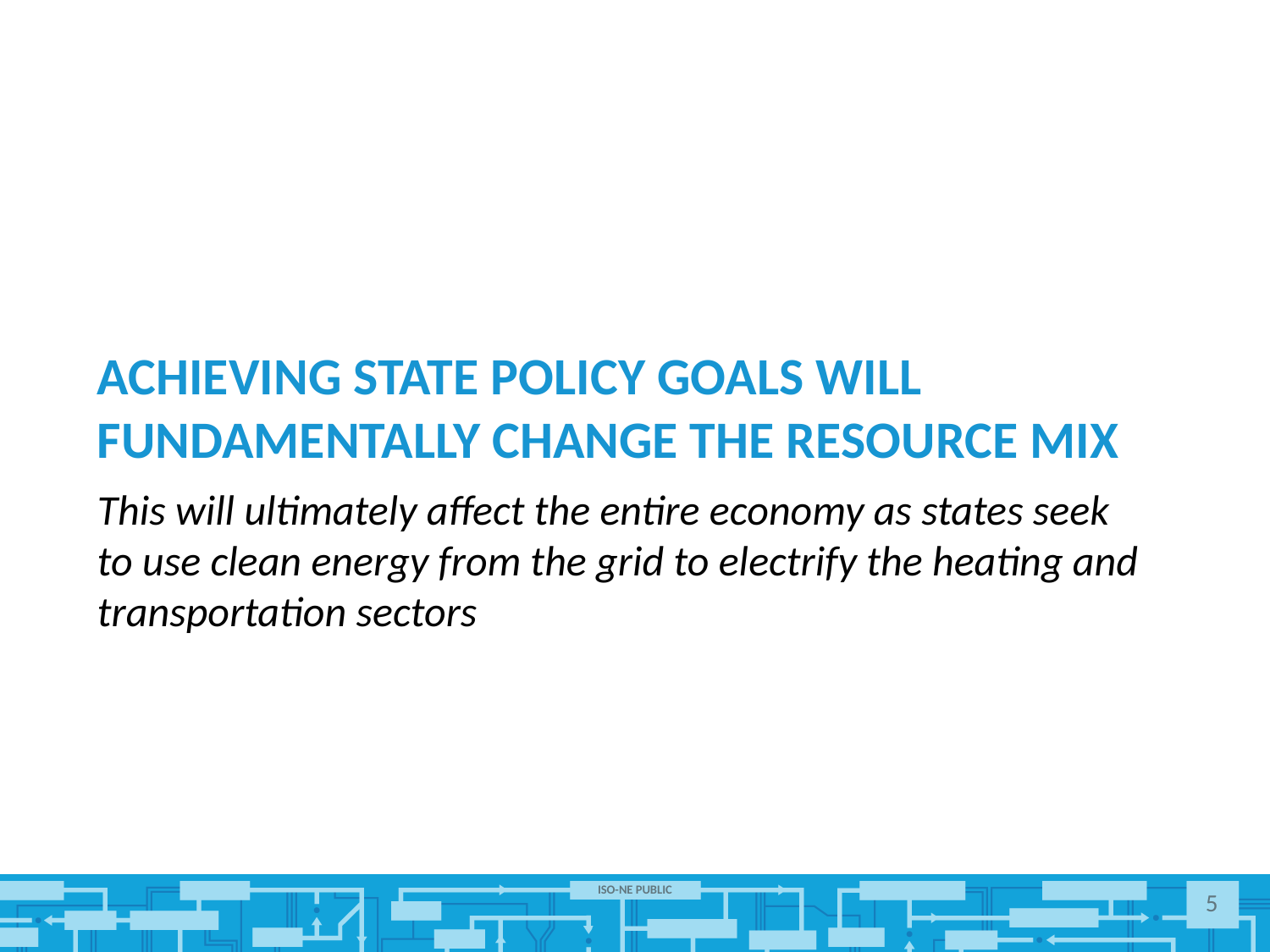

# Achieving state policy goals will fundamentally change the resource mix
This will ultimately affect the entire economy as states seek to use clean energy from the grid to electrify the heating and transportation sectors
5